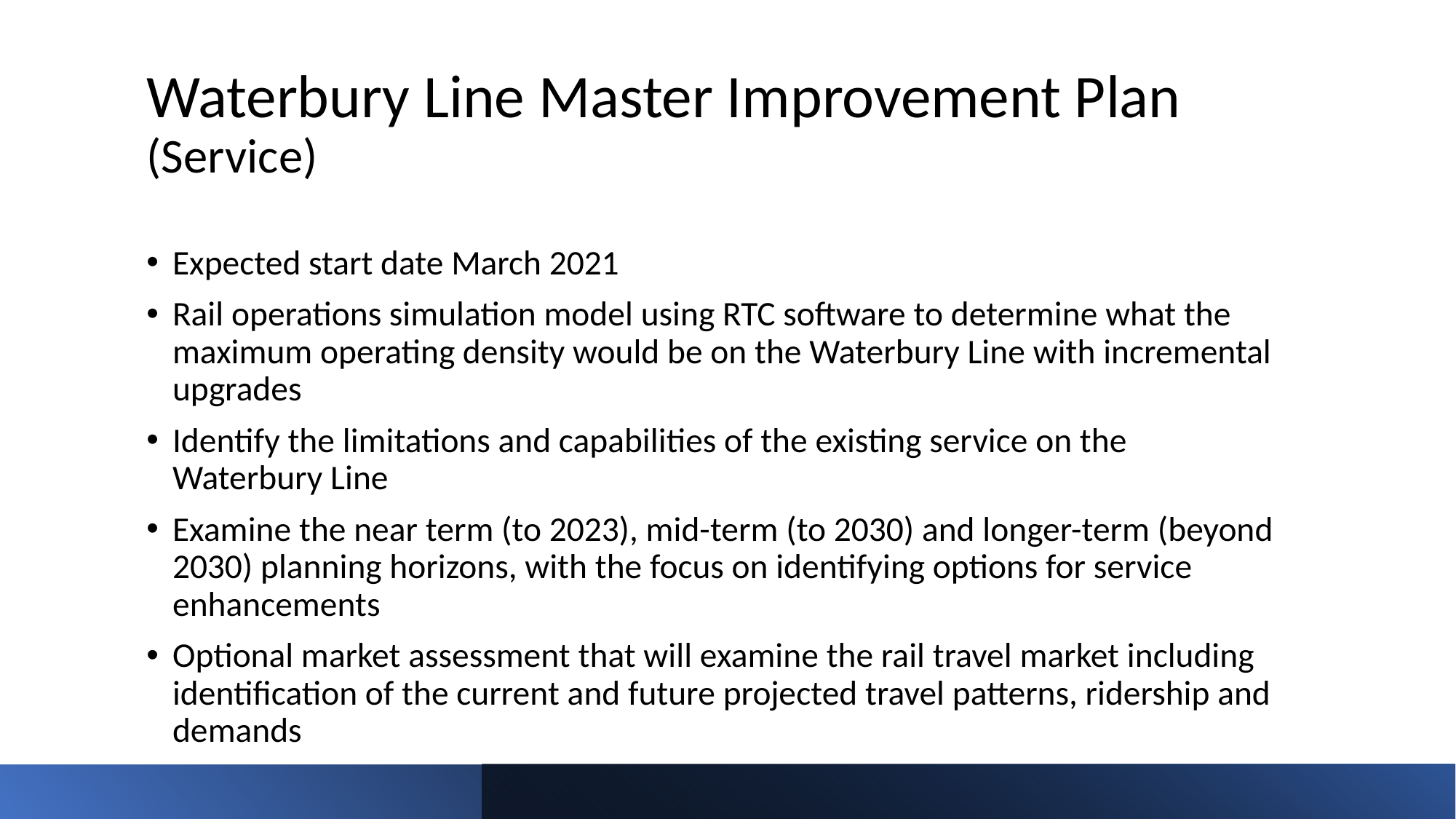

# Waterbury Line Master Improvement Plan (Service)
Expected start date March 2021
Rail operations simulation model using RTC software to determine what the maximum operating density would be on the Waterbury Line with incremental upgrades
Identify the limitations and capabilities of the existing service on the Waterbury Line
Examine the near term (to 2023), mid-term (to 2030) and longer-term (beyond 2030) planning horizons, with the focus on identifying options for service enhancements
Optional market assessment that will examine the rail travel market including identification of the current and future projected travel patterns, ridership and demands